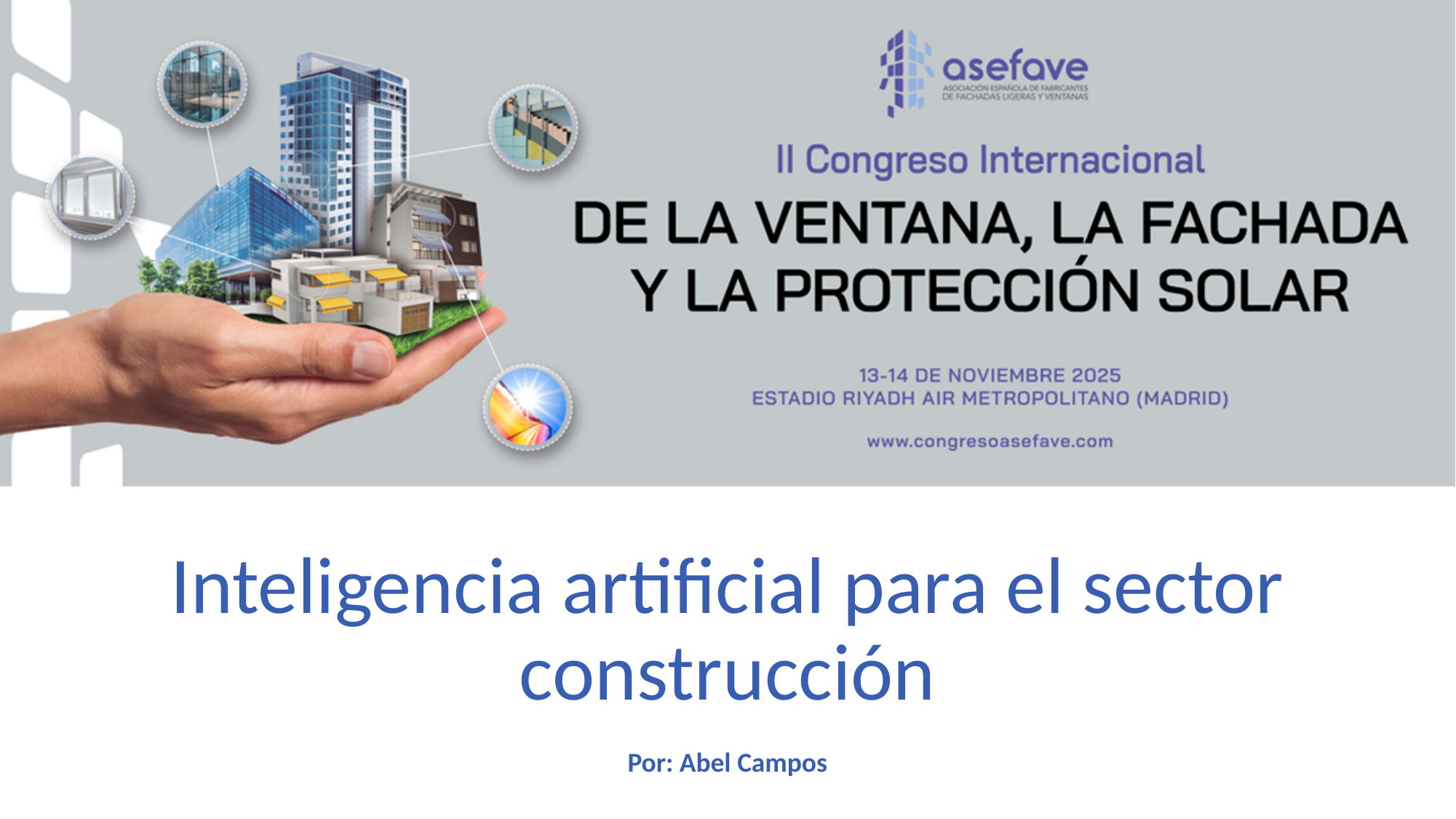

# Inteligencia artificial para el sector construcción
Por: Abel Campos